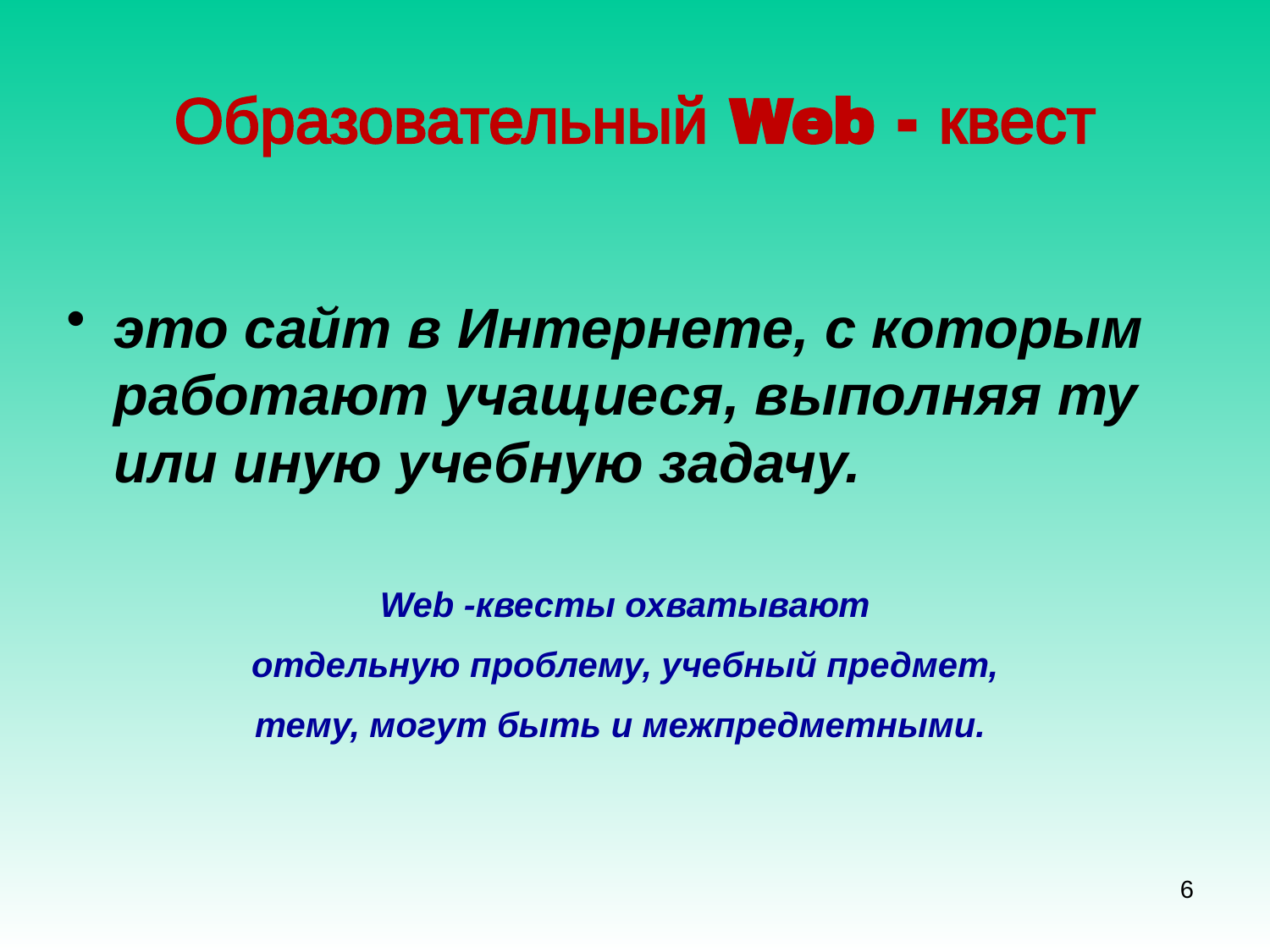

# Образовательный Web - квест

это сайт в Интернете, с которым работают учащиеся, выполняя ту или иную учебную задачу.
Web -квесты охватывают
 отдельную проблему, учебный предмет,
тему, могут быть и межпредметными.
6